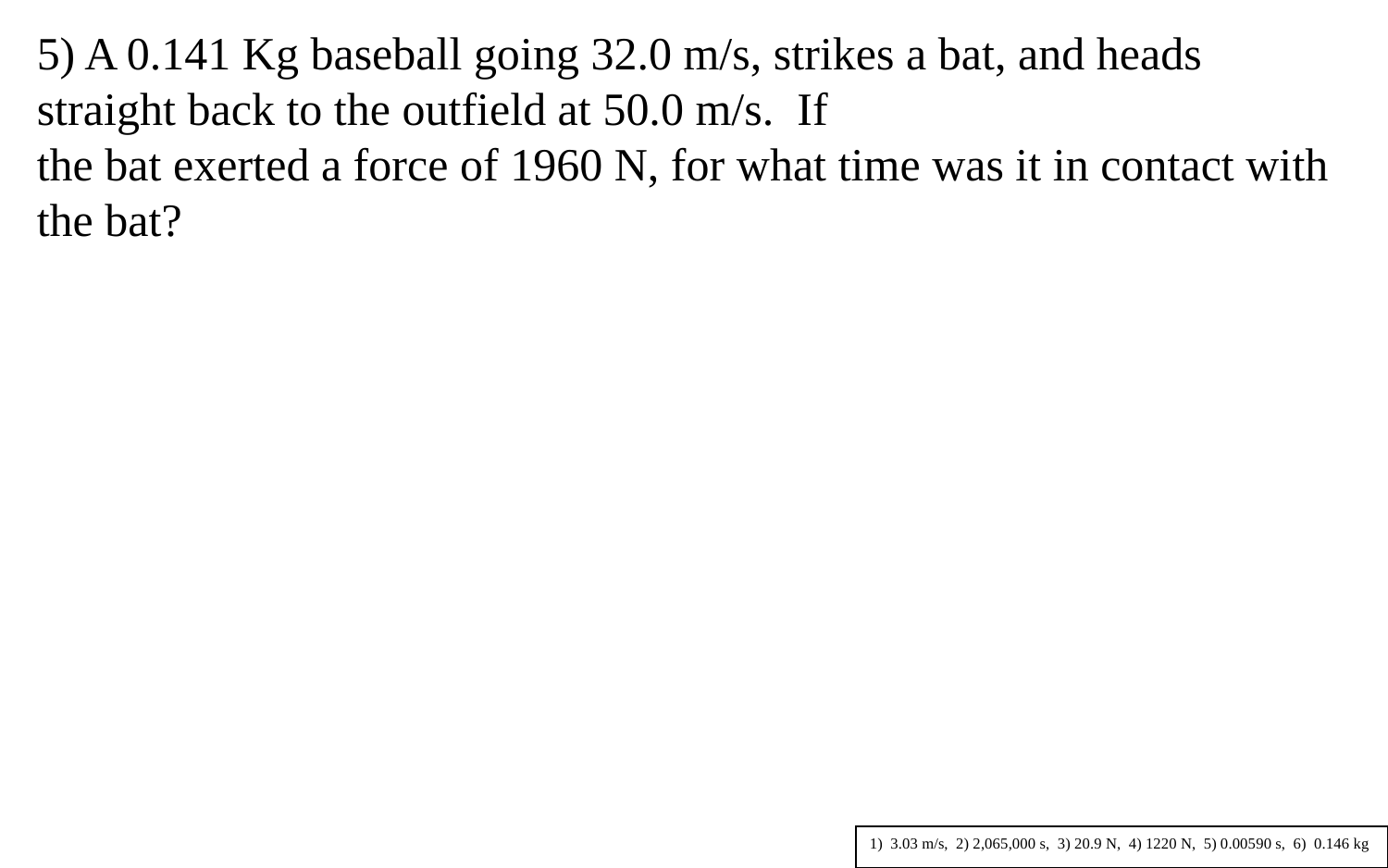

5) A 0.141 Kg baseball going 32.0 m/s, strikes a bat, and heads straight back to the outfield at 50.0 m/s.  If
the bat exerted a force of 1960 N, for what time was it in contact with the bat?

1)  3.03 m/s,  2) 2,065,000 s,  3) 20.9 N,  4) 1220 N,  5) 0.00590 s,  6)  0.146 kg